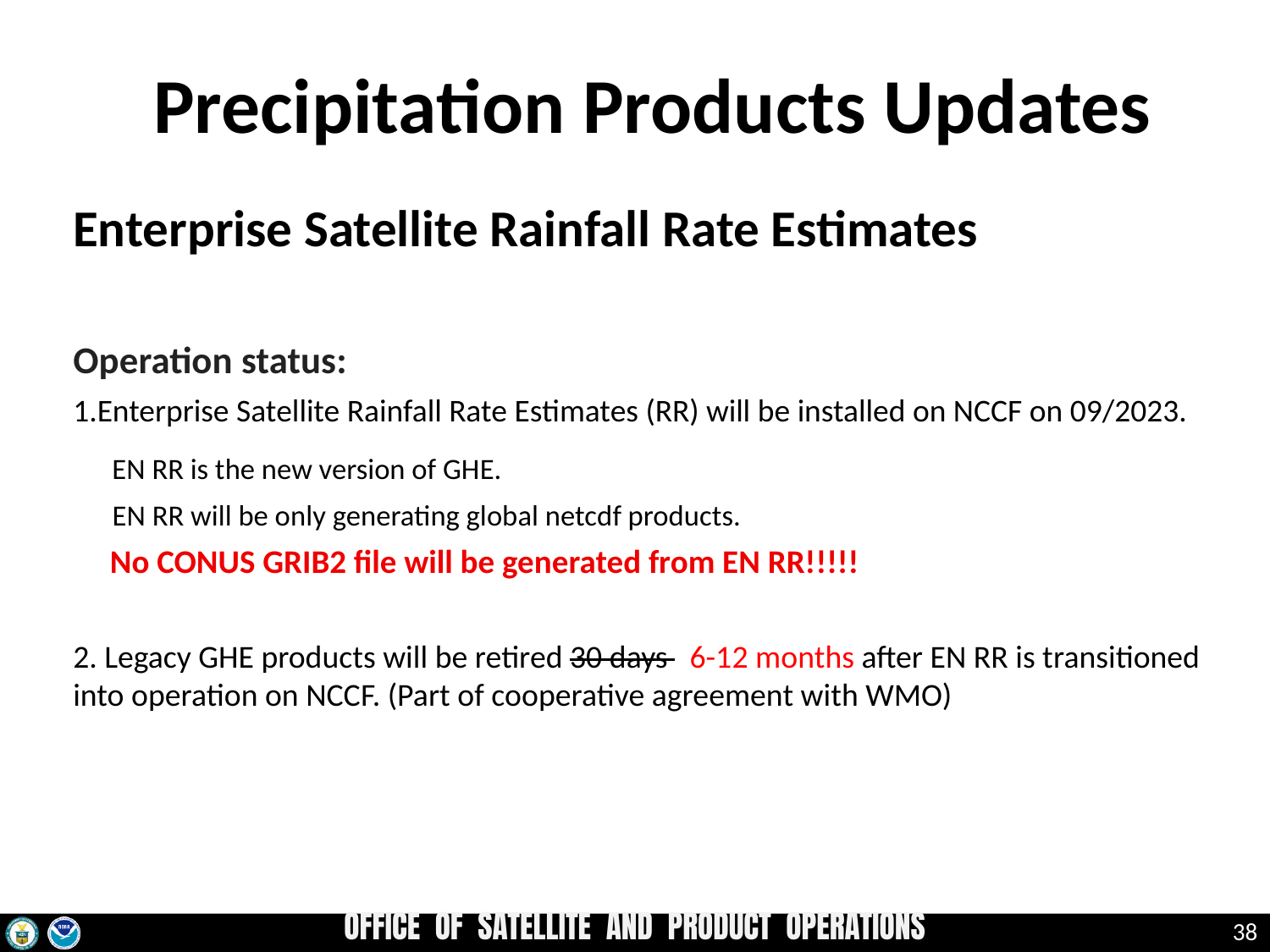

# Precipitation Products Updates
Enterprise Satellite Rainfall Rate Estimates

Operation status:
1.Enterprise Satellite Rainfall Rate Estimates (RR) will be installed on NCCF on 09/2023.
    EN RR is the new version of GHE.
      EN RR will be only generating global netcdf products.
     No CONUS GRIB2 file will be generated from EN RR!!!!!

2. Legacy GHE products will be retired 30 days   6-12 months after EN RR is transitioned into operation on NCCF. (Part of cooperative agreement with WMO)